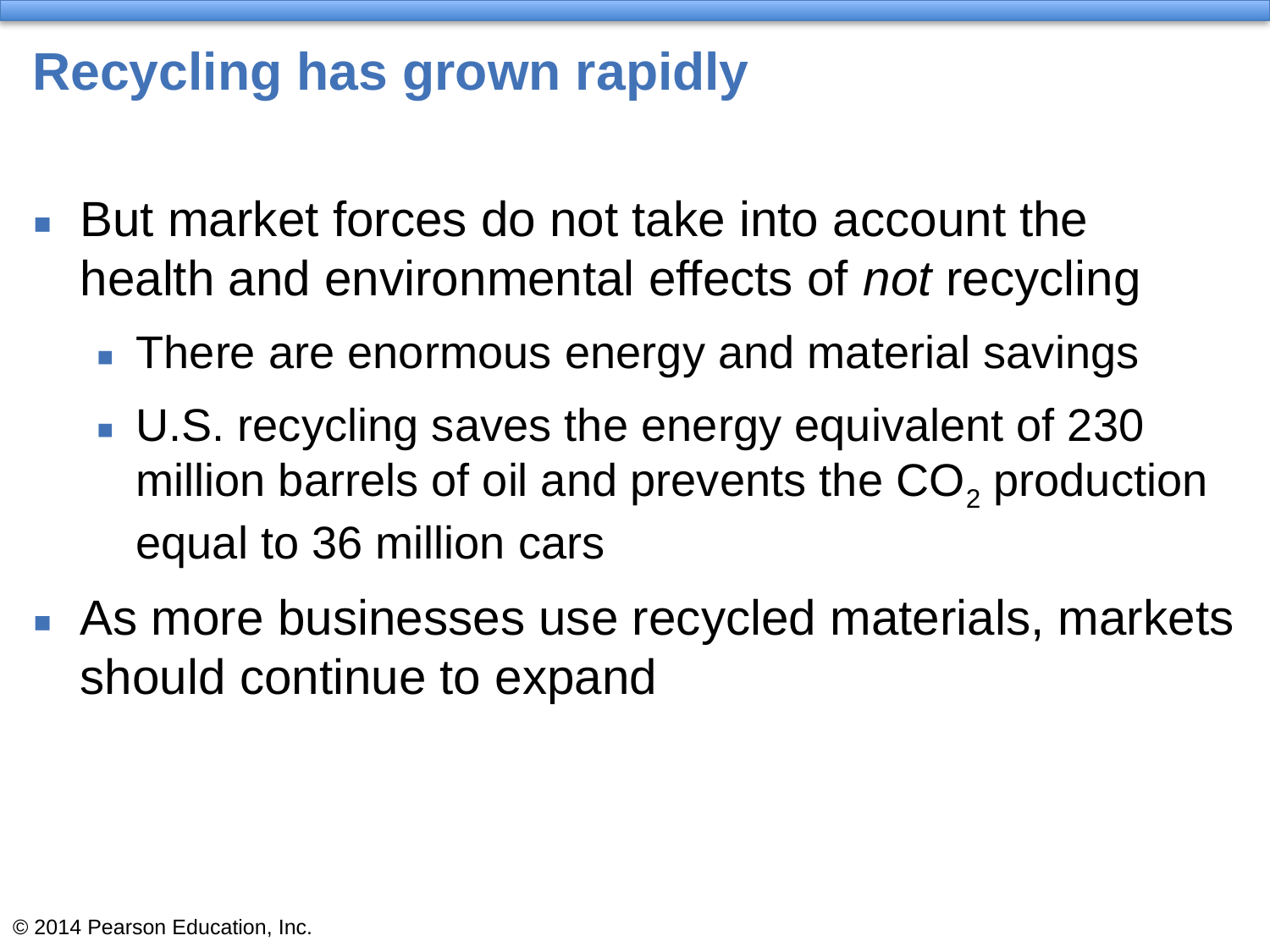

# Recycling has grown rapidly
But market forces do not take into account the health and environmental effects of not recycling
There are enormous energy and material savings
U.S. recycling saves the energy equivalent of 230 million barrels of oil and prevents the CO2 production equal to 36 million cars
As more businesses use recycled materials, markets should continue to expand
© 2014 Pearson Education, Inc.